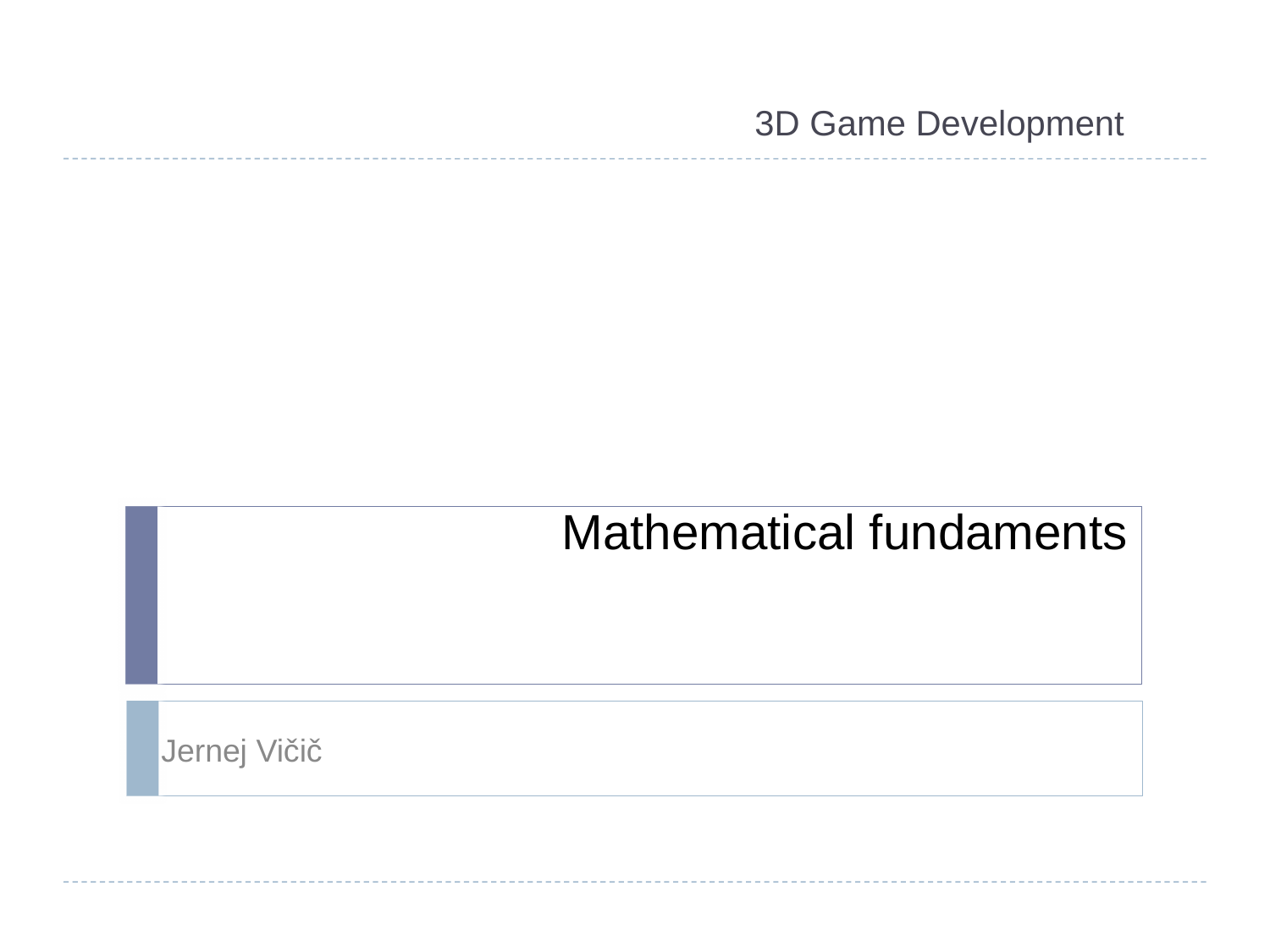

3D Game Development
# Mathematical fundaments
Jernej Vičič